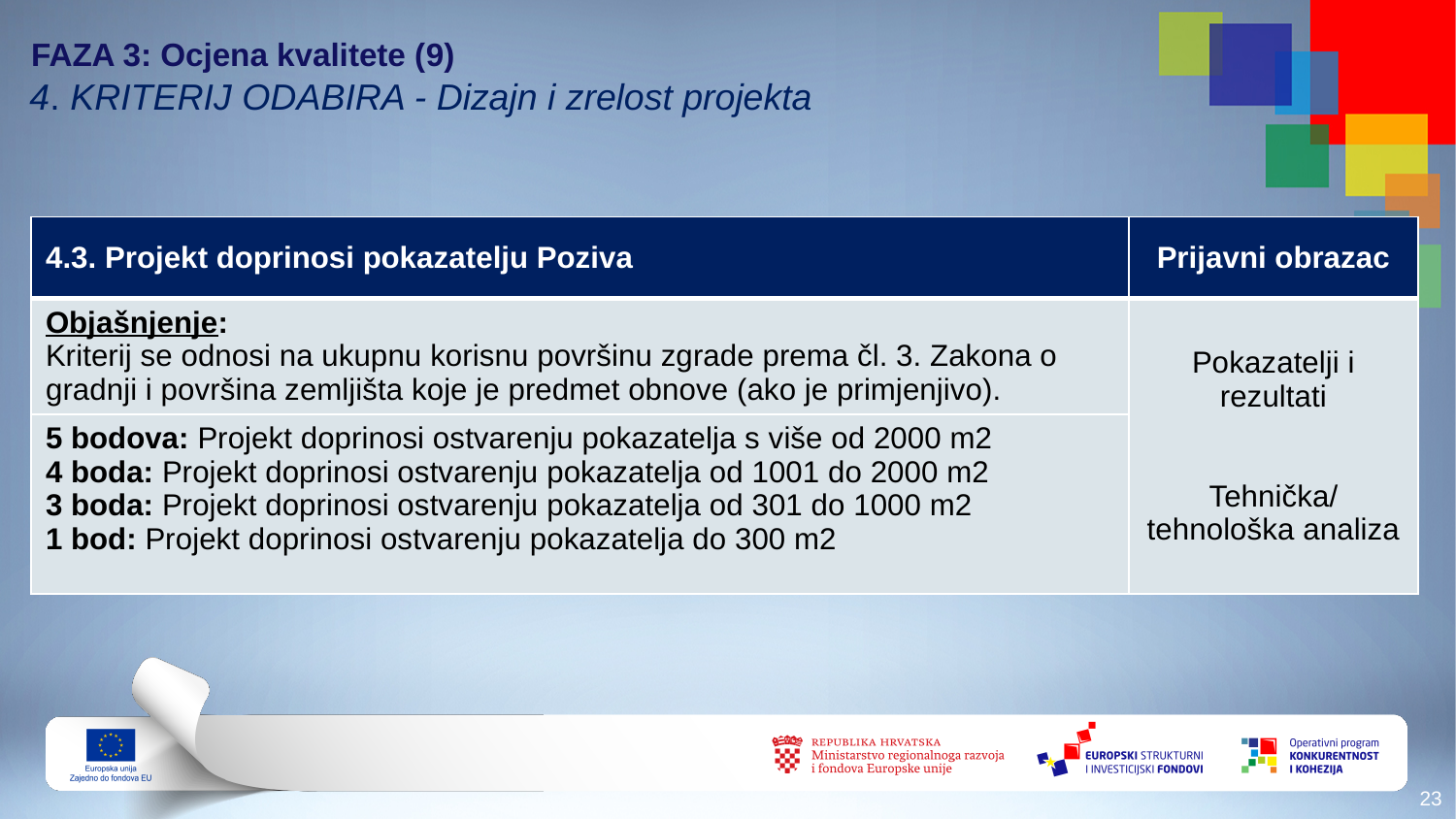

# FAZA 3: Ocjena kvalitete (9)
4. KRITERIJ ODABIRA - Dizajn i zrelost projekta

| 4.3. Projekt doprinosi pokazatelju Poziva | Prijavni obrazac |
| --- | --- |
| Objašnjenje: Kriterij se odnosi na ukupnu korisnu površinu zgrade prema čl. 3. Zakona o gradnji i površina zemljišta koje je predmet obnove (ako je primjenjivo). | Pokazatelji i rezultati Tehnička/ tehnološka analiza |
| 5 bodova: Projekt doprinosi ostvarenju pokazatelja s više od 2000 m2 4 boda: Projekt doprinosi ostvarenju pokazatelja od 1001 do 2000 m2 3 boda: Projekt doprinosi ostvarenju pokazatelja od 301 do 1000 m2 1 bod: Projekt doprinosi ostvarenju pokazatelja do 300 m2 |  |

23